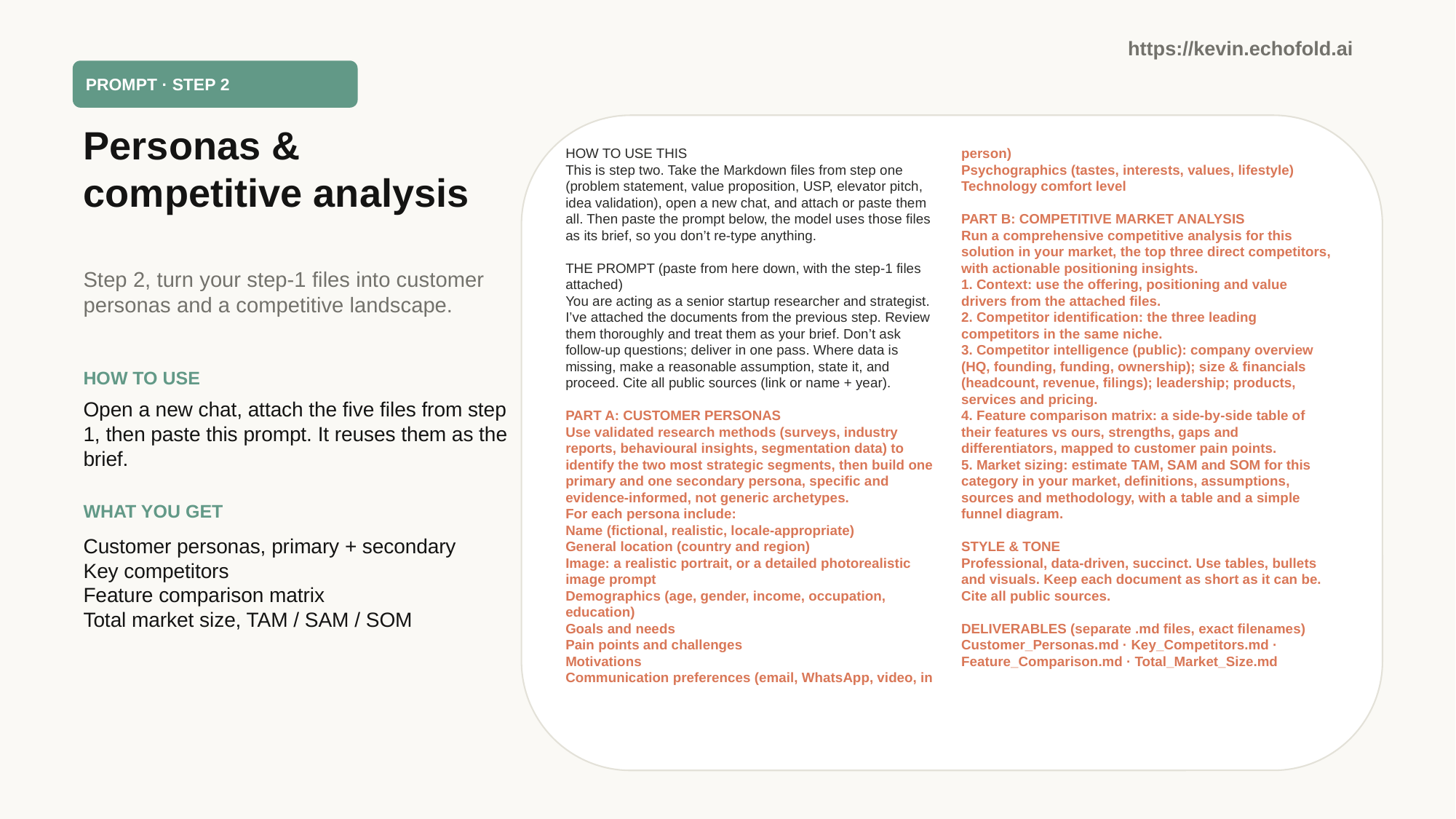

https://kevin.echofold.ai
PROMPT · STEP 2
Personas & competitive analysis

HOW TO USE THIS
This is step two. Take the Markdown files from step one (problem statement, value proposition, USP, elevator pitch, idea validation), open a new chat, and attach or paste them all. Then paste the prompt below, the model uses those files as its brief, so you don’t re-type anything.

THE PROMPT (paste from here down, with the step-1 files attached)
You are acting as a senior startup researcher and strategist. I’ve attached the documents from the previous step. Review them thoroughly and treat them as your brief. Don’t ask follow-up questions; deliver in one pass. Where data is missing, make a reasonable assumption, state it, and proceed. Cite all public sources (link or name + year).

PART A: CUSTOMER PERSONAS
Use validated research methods (surveys, industry reports, behavioural insights, segmentation data) to identify the two most strategic segments, then build one primary and one secondary persona, specific and evidence-informed, not generic archetypes.
For each persona include:
Name (fictional, realistic, locale-appropriate)
General location (country and region)
Image: a realistic portrait, or a detailed photorealistic image prompt
Demographics (age, gender, income, occupation, education)
Goals and needs
Pain points and challenges
Motivations
Communication preferences (email, WhatsApp, video, in person)
Psychographics (tastes, interests, values, lifestyle)
Technology comfort level

PART B: COMPETITIVE MARKET ANALYSIS
Run a comprehensive competitive analysis for this solution in your market, the top three direct competitors, with actionable positioning insights.
1. Context: use the offering, positioning and value drivers from the attached files.
2. Competitor identification: the three leading competitors in the same niche.
3. Competitor intelligence (public): company overview (HQ, founding, funding, ownership); size & financials (headcount, revenue, filings); leadership; products, services and pricing.
4. Feature comparison matrix: a side-by-side table of their features vs ours, strengths, gaps and differentiators, mapped to customer pain points.
5. Market sizing: estimate TAM, SAM and SOM for this category in your market, definitions, assumptions, sources and methodology, with a table and a simple funnel diagram.

STYLE & TONE
Professional, data-driven, succinct. Use tables, bullets and visuals. Keep each document as short as it can be. Cite all public sources.

DELIVERABLES (separate .md files, exact filenames)
Customer_Personas.md · Key_Competitors.md · Feature_Comparison.md · Total_Market_Size.md
Step 2, turn your step-1 files into customer personas and a competitive landscape.
HOW TO USE
Open a new chat, attach the five files from step 1, then paste this prompt. It reuses them as the brief.
WHAT YOU GET
Customer personas, primary + secondary
Key competitors
Feature comparison matrix
Total market size, TAM / SAM / SOM